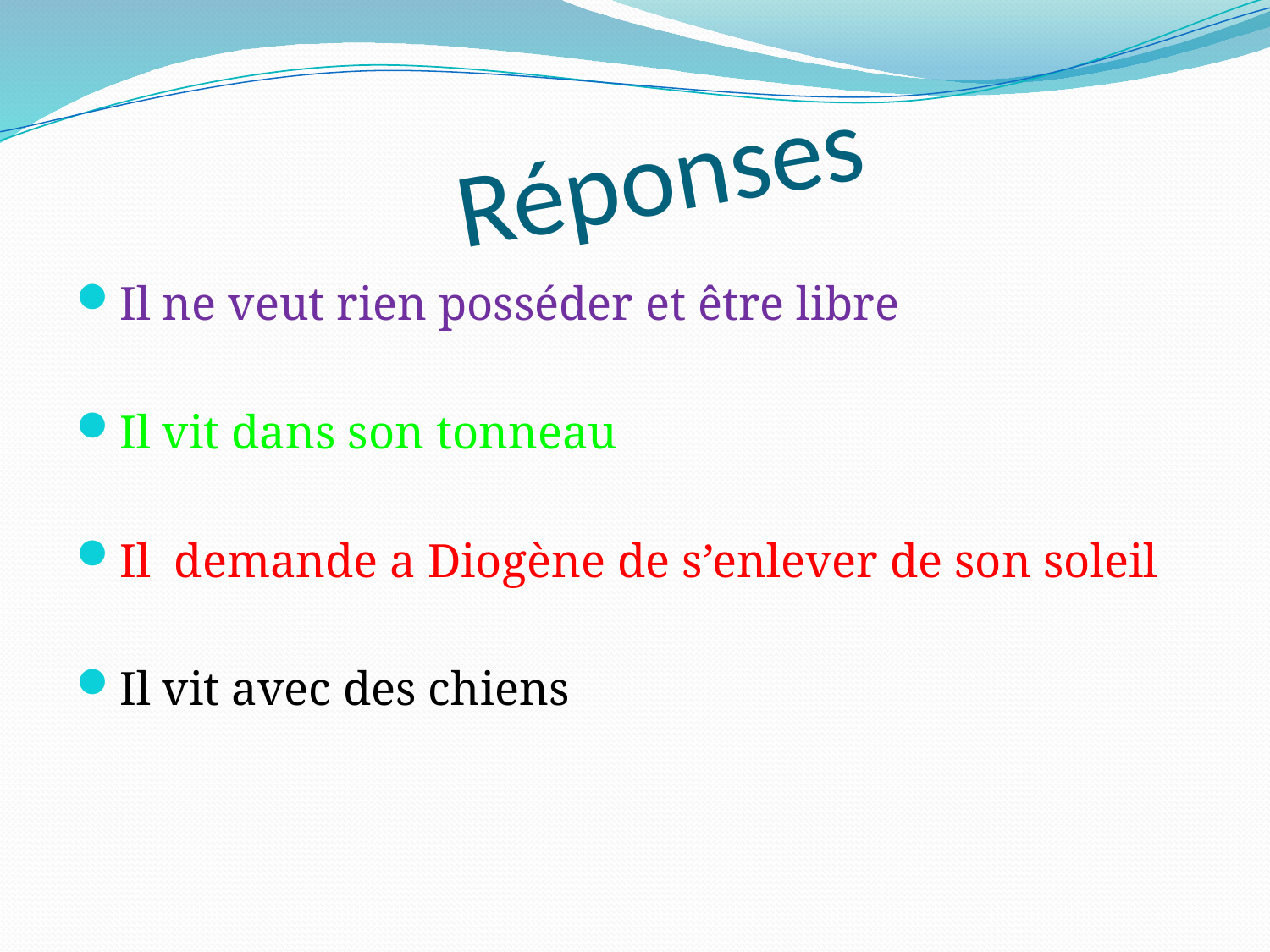

# Réponses
Il ne veut rien posséder et être libre

Il vit dans son tonneau

Il  demande a Diogène de s’enlever de son soleil

Il vit avec des chiens